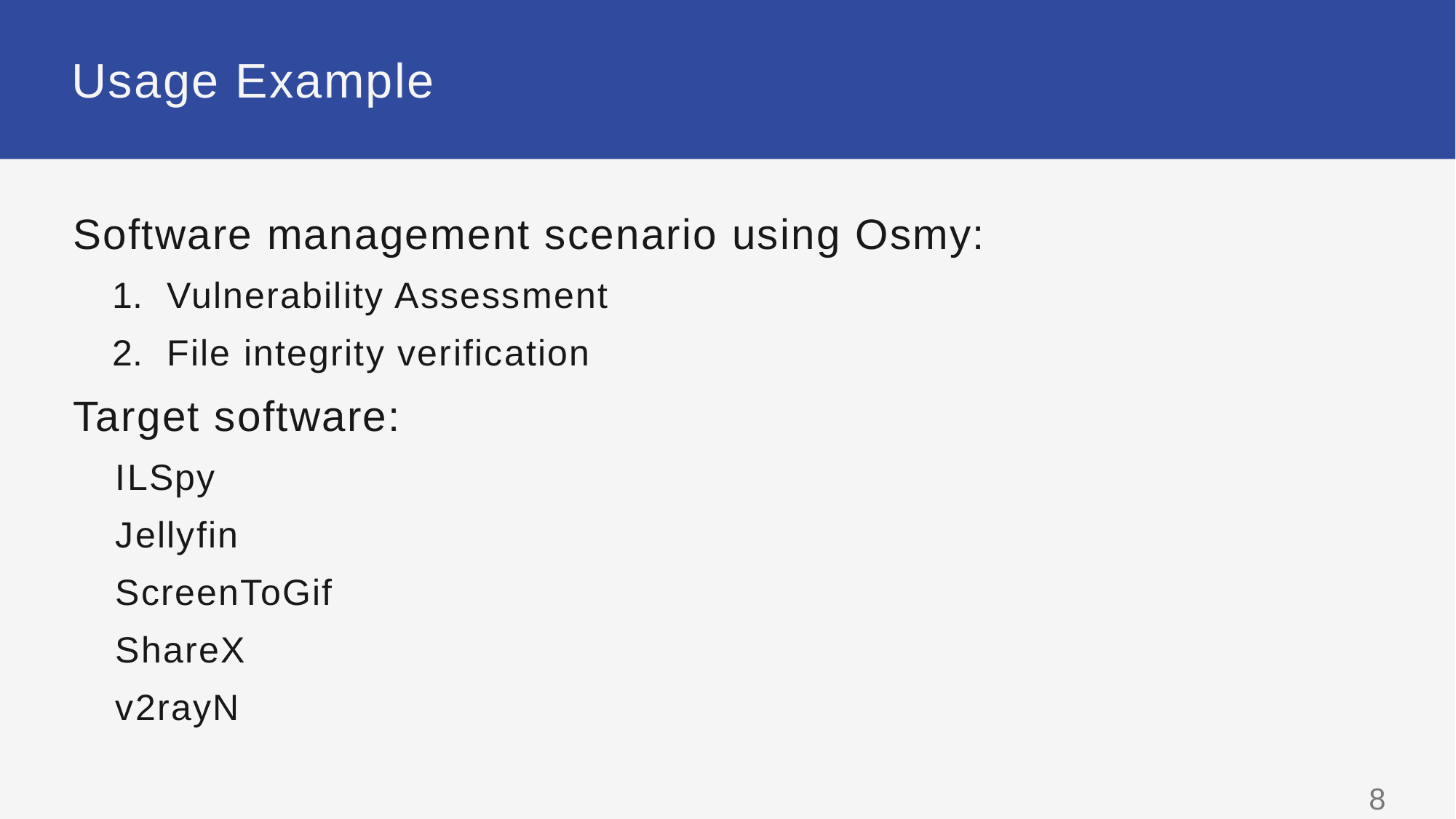

# Usage Example
Software management scenario using Osmy:
Vulnerability Assessment
File integrity verification
Target software:
ILSpy
Jellyfin
ScreenToGif
ShareX
v2rayN

8